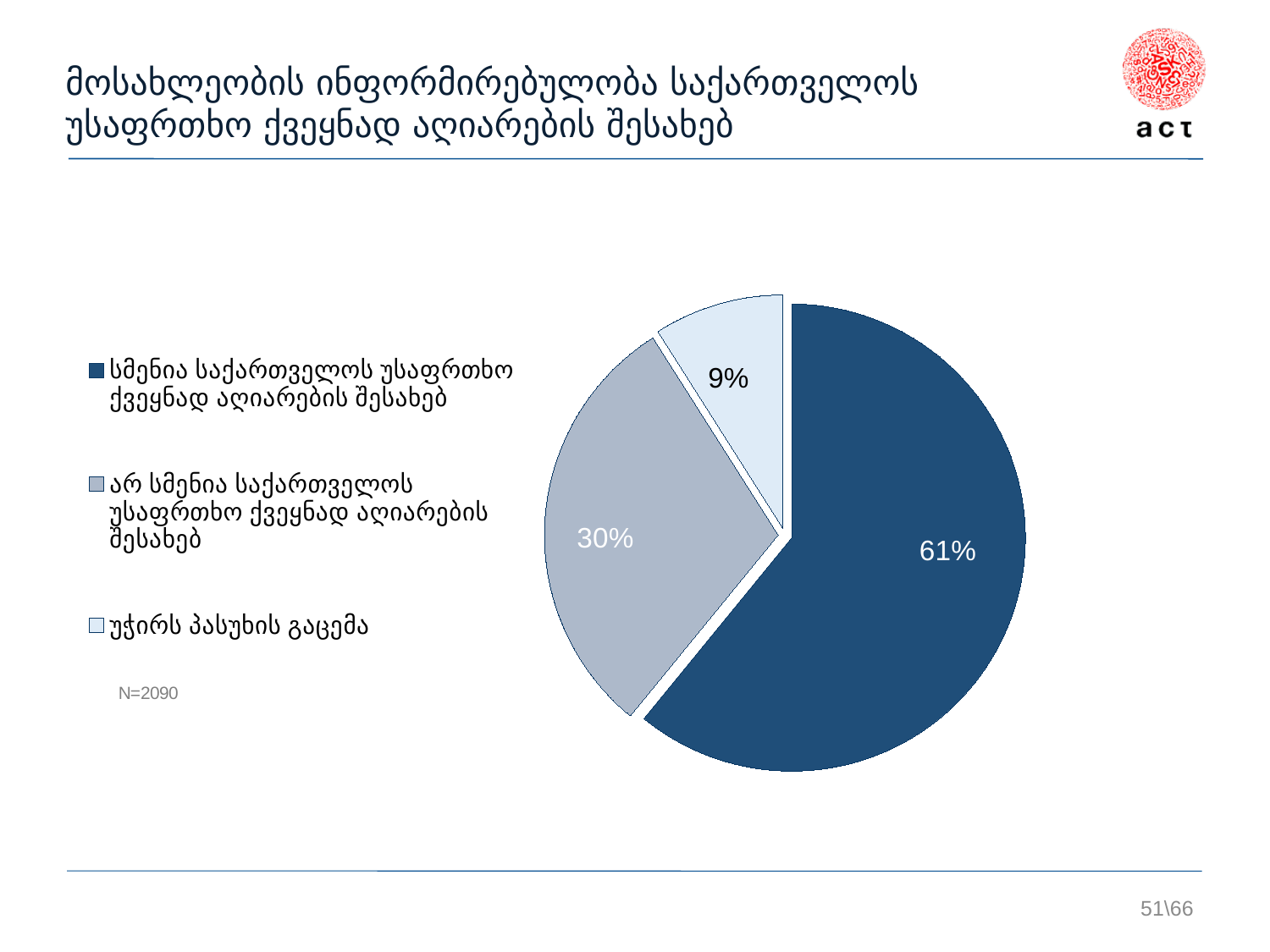

# მოსახლეობის ინფორმირებულობა საქართველოს უსაფრთხო ქვეყნად აღიარების შესახებ

### Chart

| Category | 2019 | Column1 |
|---|---|---|
| სმენია საქართველოს უსაფრთხო ქვეყნად აღიარების შესახებ | 0.609 | 0.19100000000000006 |
| არ სმენია საქართველოს უსაფრთხო ქვეყნად აღიარების შესახებ | 0.301 | 0.49900000000000005 |
| უჭირს პასუხის გაცემა | 0.09 | 0.7100000000000001 |
51\66